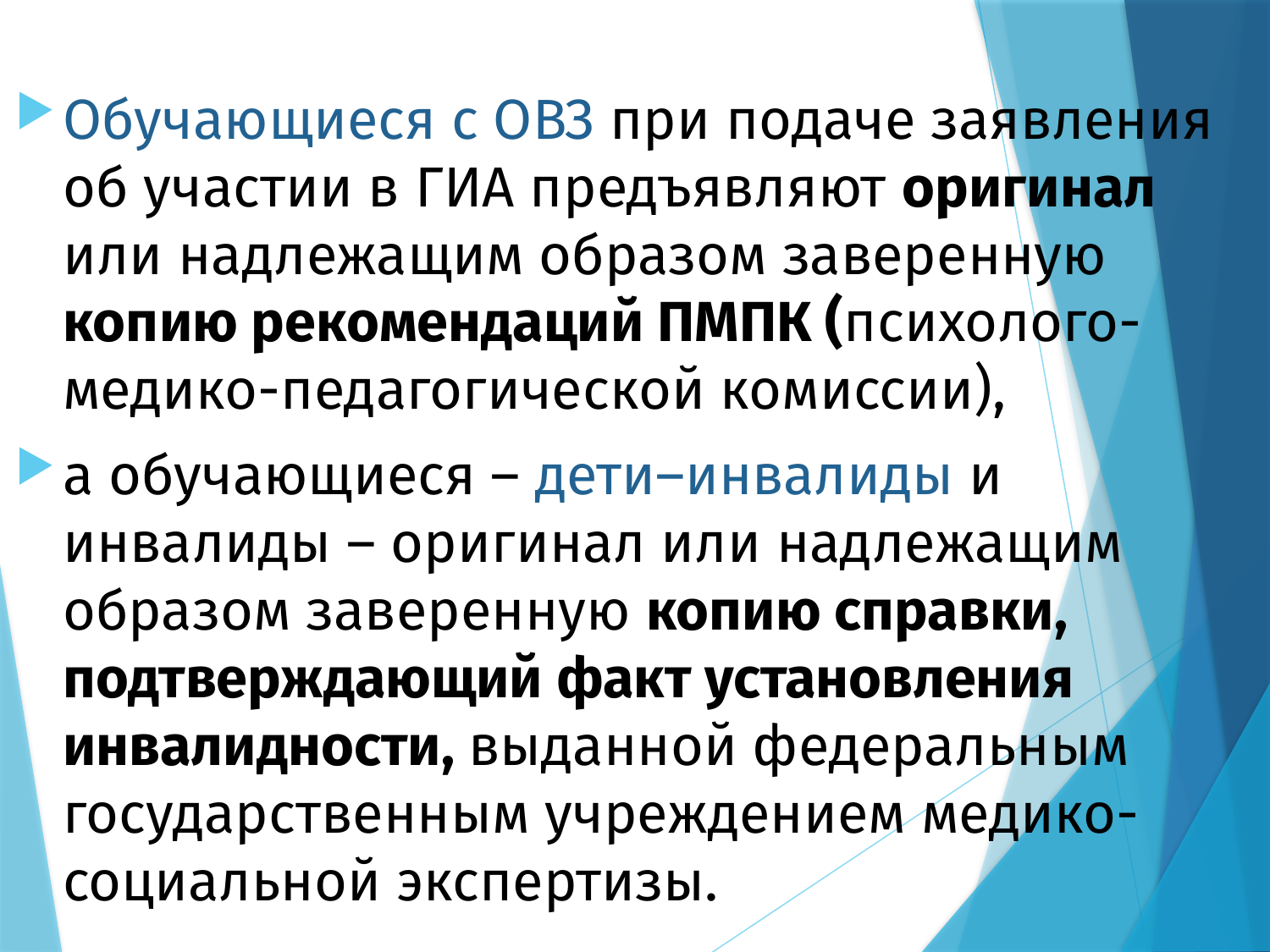

Обучающиеся с ОВЗ при подаче заявления об участии в ГИА предъявляют оригинал или надлежащим образом заверенную копию рекомендаций ПМПК (психолого-медико-педагогической комиссии),
а обучающиеся – дети–инвалиды и инвалиды – оригинал или надлежащим образом заверенную копию справки, подтверждающий факт установления инвалидности, выданной федеральным государственным учреждением медико-социальной экспертизы.